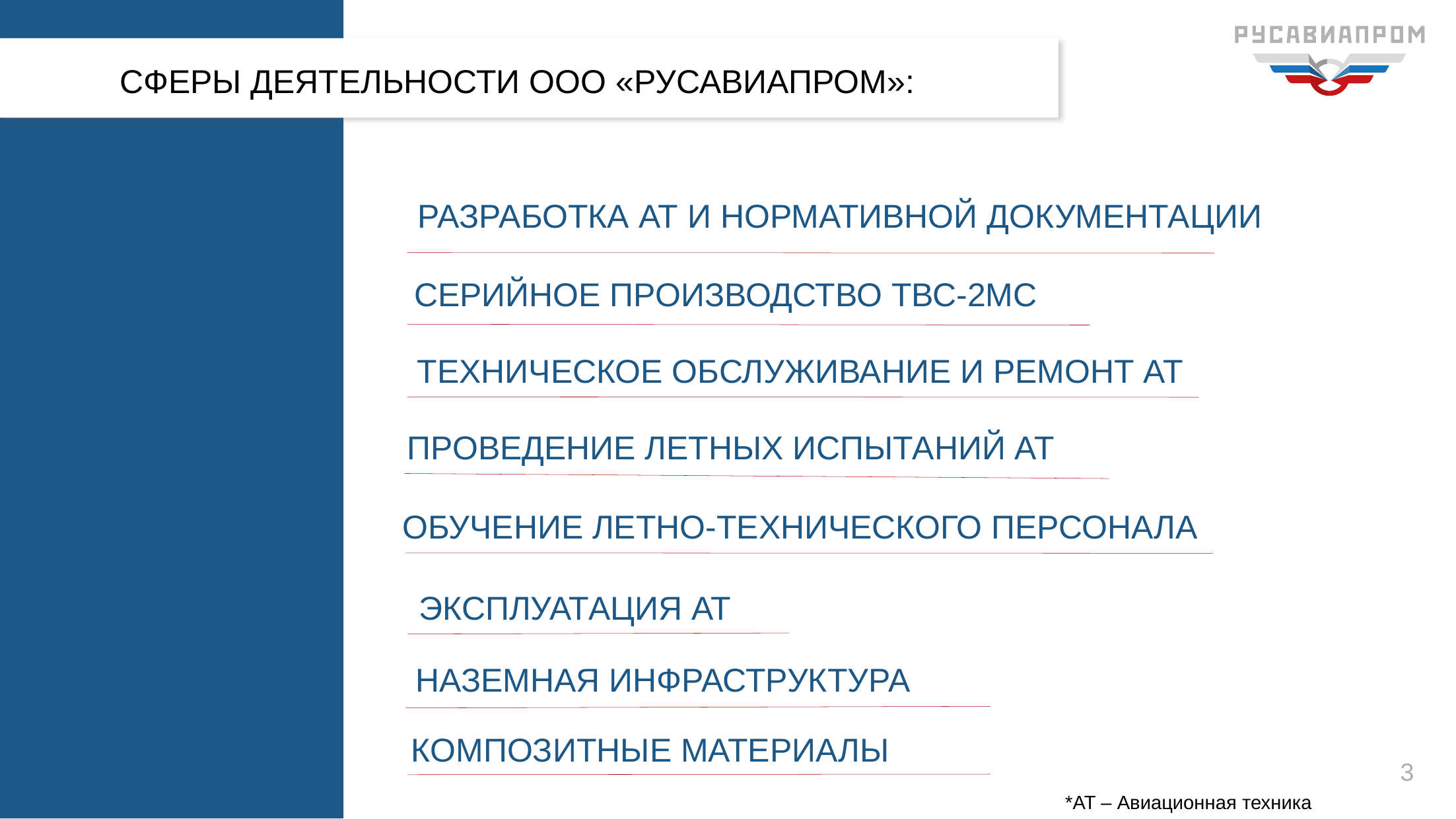

СФЕРЫ ДЕЯТЕЛЬНОСТИ ООО «РУСАВИАПРОМ»:
Разработка ат и нормативной документации
Серийное производство твс-2мс
Техническое обслуживание и ремонт ат
Проведение летных испытаний ат
Обучение летно-технического персонала
Эксплуатация ат
Наземная инфраструктура
Композитные материалы
 3
*AT – Авиационная техника